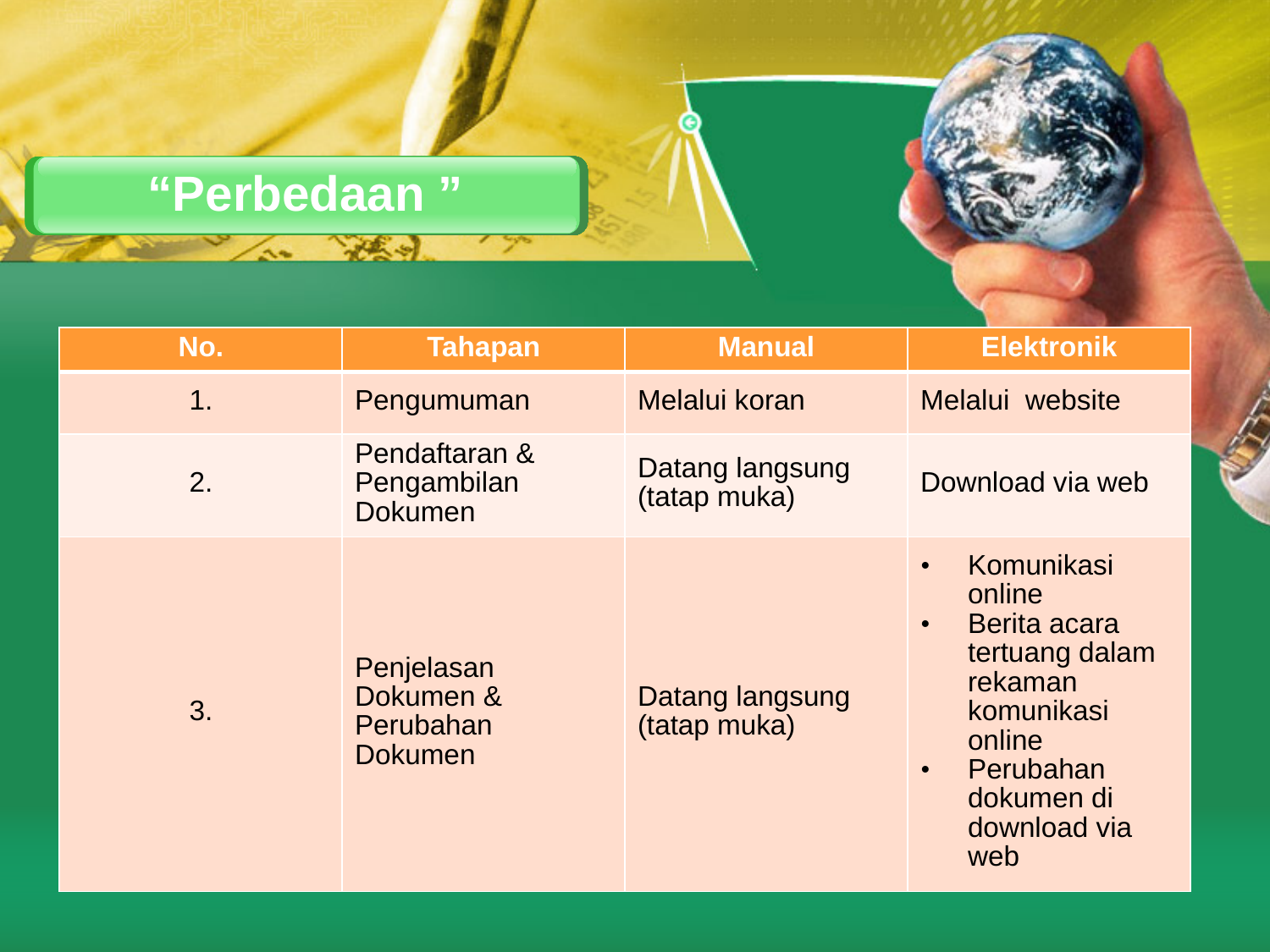

“Perbedaan ”

| No. | Tahapan | Manual | Elektronik |
| --- | --- | --- | --- |
| 1. | Pengumuman | Melalui koran | Melalui website |
| 2. | Pendaftaran & Pengambilan Dokumen | Datang langsung (tatap muka) | Download via web |
| 3. | Penjelasan Dokumen & Perubahan Dokumen | Datang langsung (tatap muka) | Komunikasi online Berita acara tertuang dalam rekaman komunikasi online Perubahan dokumen di download via web |